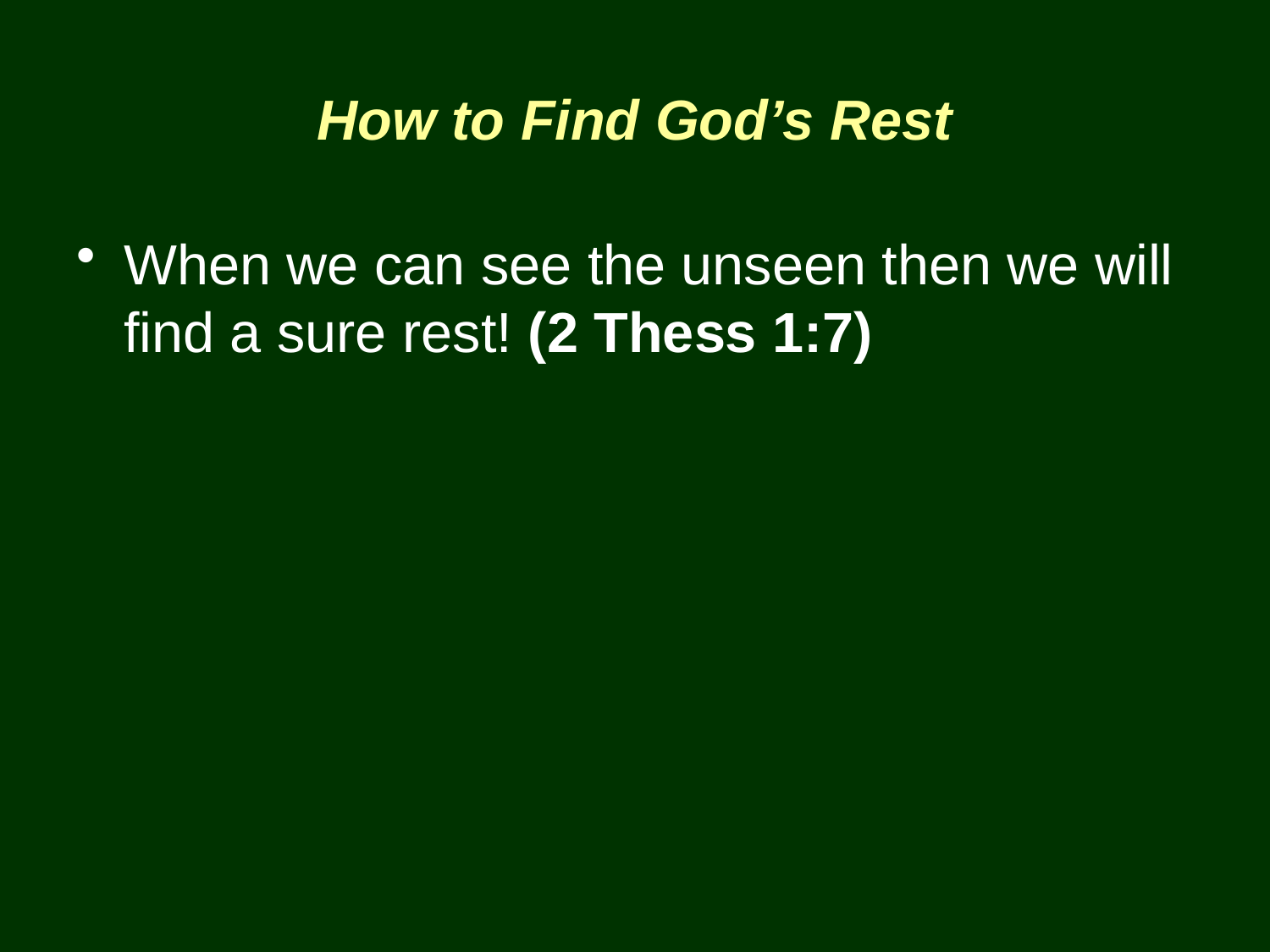

# How to Find God’s Rest
When we can see the unseen then we will find a sure rest! (2 Thess 1:7)